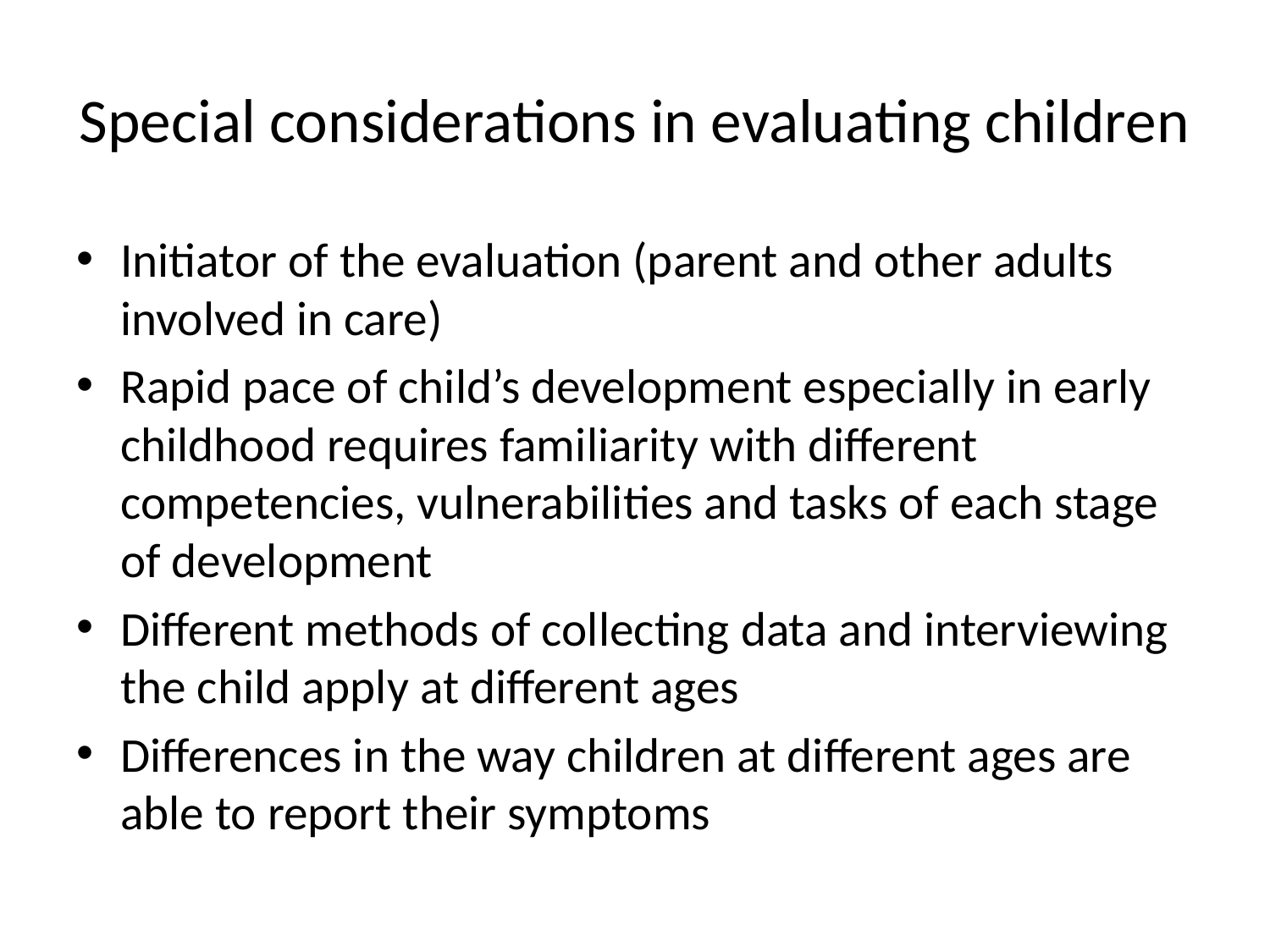

# Special considerations in evaluating children
Initiator of the evaluation (parent and other adults involved in care)
Rapid pace of child’s development especially in early childhood requires familiarity with different competencies, vulnerabilities and tasks of each stage of development
Different methods of collecting data and interviewing the child apply at different ages
Differences in the way children at different ages are able to report their symptoms